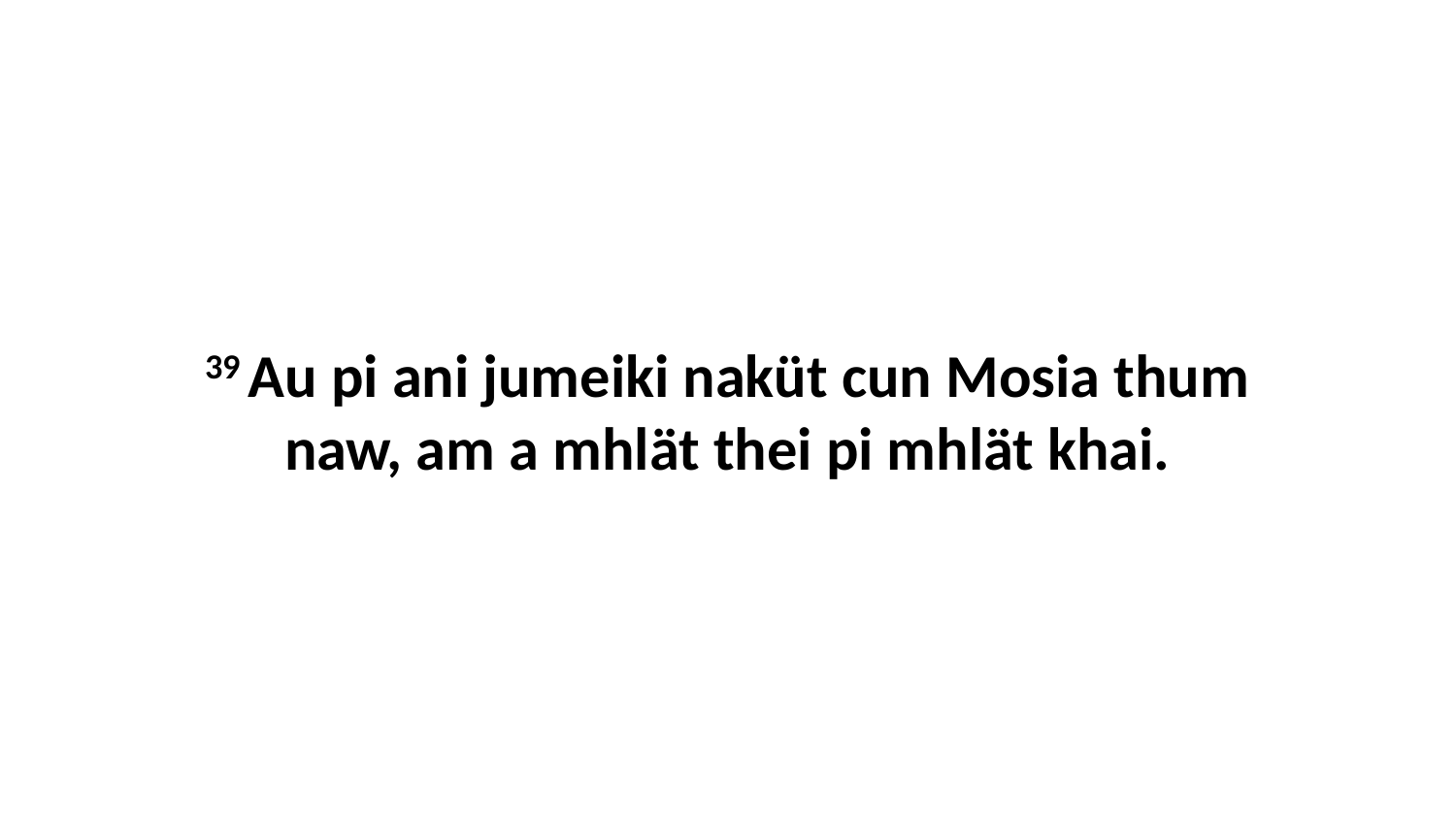

39 Au pi ani jumeiki naküt cun Mosia thum naw, am a mhlät thei pi mhlät khai.